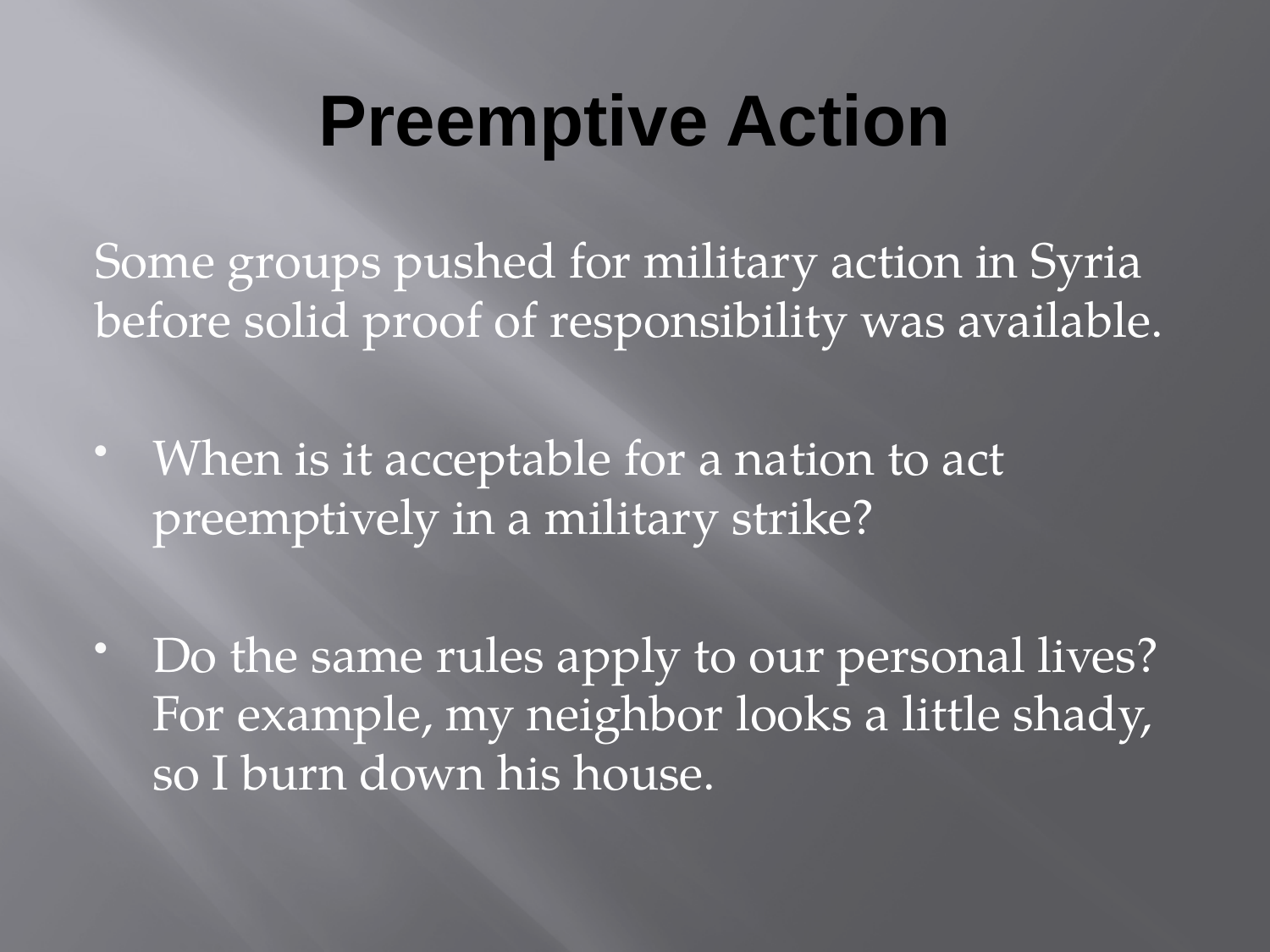

# Preemptive Action
Some groups pushed for military action in Syria before solid proof of responsibility was available.

When is it acceptable for a nation to act preemptively in a military strike?

Do the same rules apply to our personal lives?  For example, my neighbor looks a little shady, so I burn down his house.